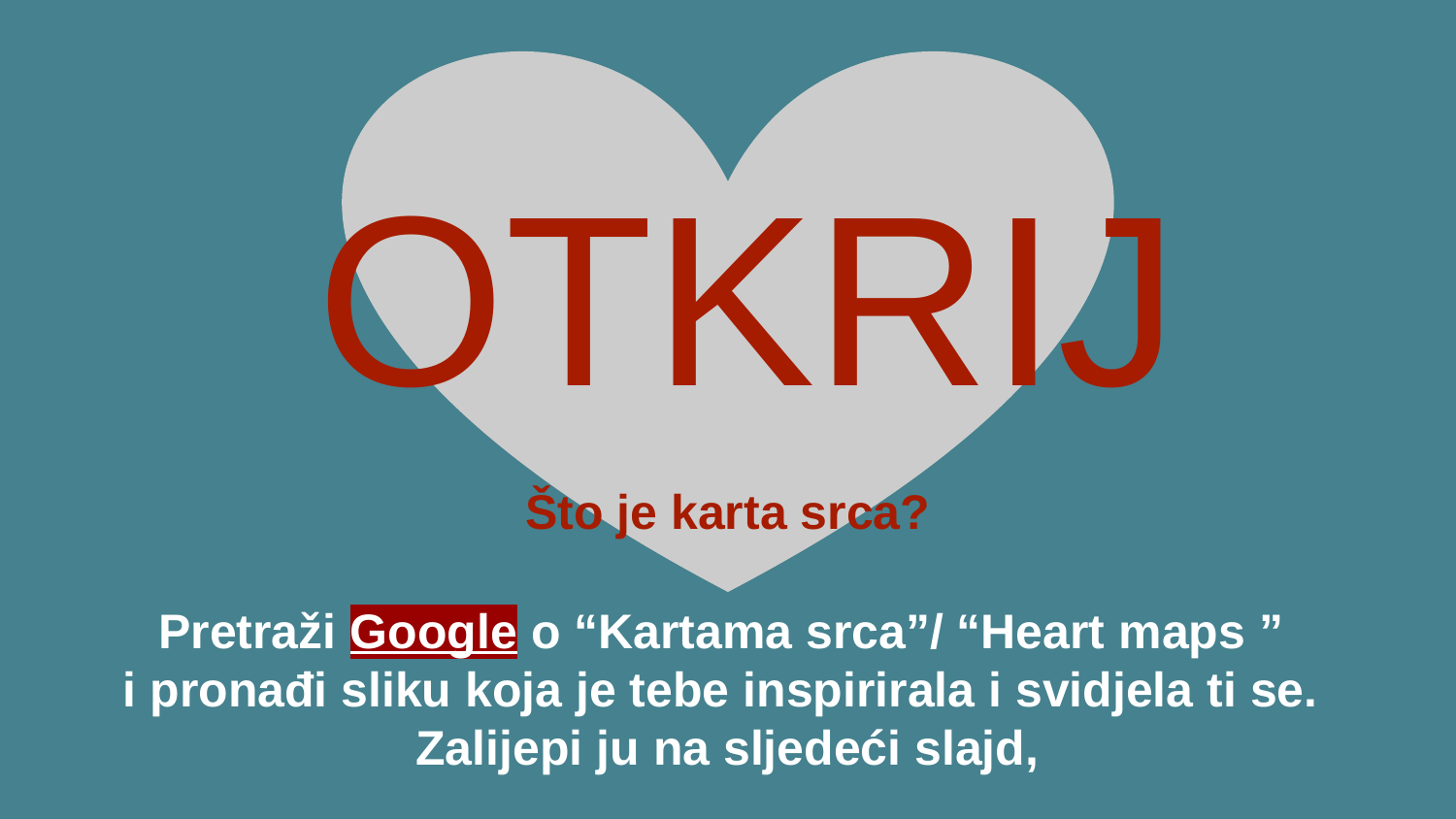

# OTKRIJ
Što je karta srca?

Pretraži Google o “Kartama srca”/ “Heart maps ”
i pronađi sliku koja je tebe inspirirala i svidjela ti se.
Zalijepi ju na sljedeći slajd,